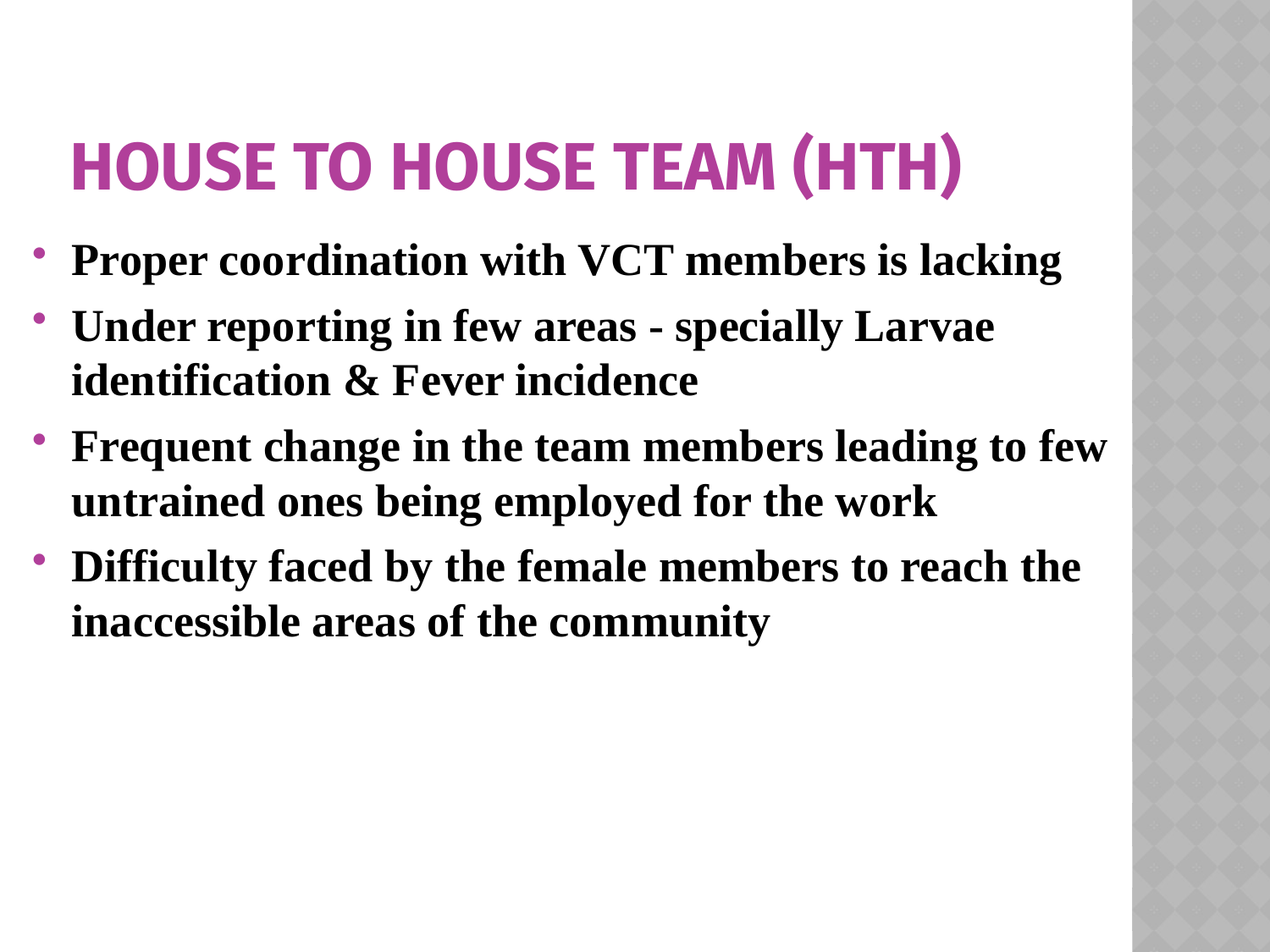

# House To House Team (HTH)
Proper coordination with VCT members is lacking
Under reporting in few areas - specially Larvae identification & Fever incidence
Frequent change in the team members leading to few untrained ones being employed for the work
Difficulty faced by the female members to reach the inaccessible areas of the community